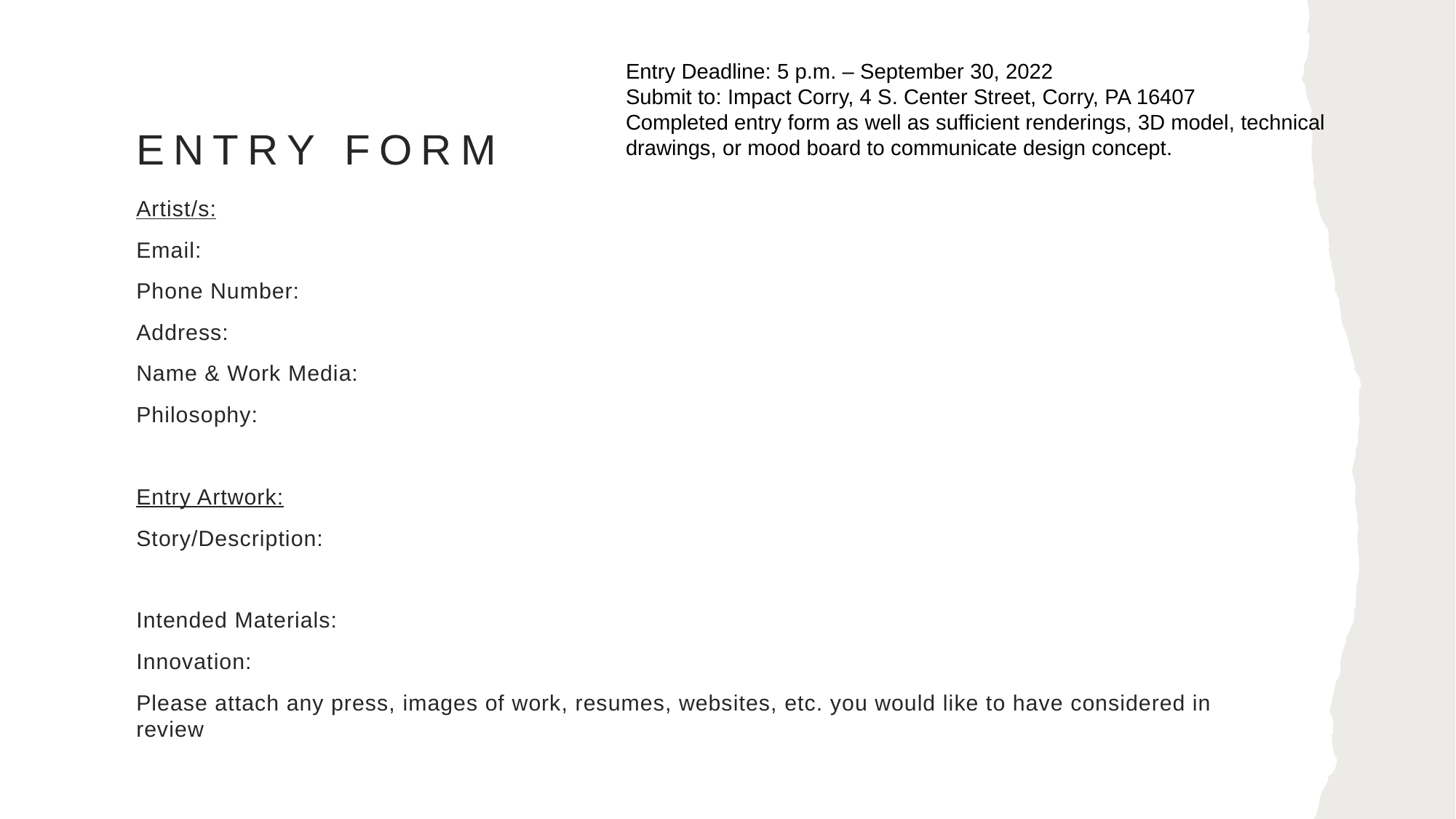

Entry Deadline: 5 p.m. – September 30, 2022
Submit to: Impact Corry, 4 S. Center Street, Corry, PA 16407
Completed entry form as well as sufficient renderings, 3D model, technical drawings, or mood board to communicate design concept.
# ENTRY FORM
Artist/s:
Email:
Phone Number:
Address:
Name & Work Media:
Philosophy:

Entry Artwork:
Story/Description:

Intended Materials:
Innovation:
Please attach any press, images of work, resumes, websites, etc. you would like to have considered in review